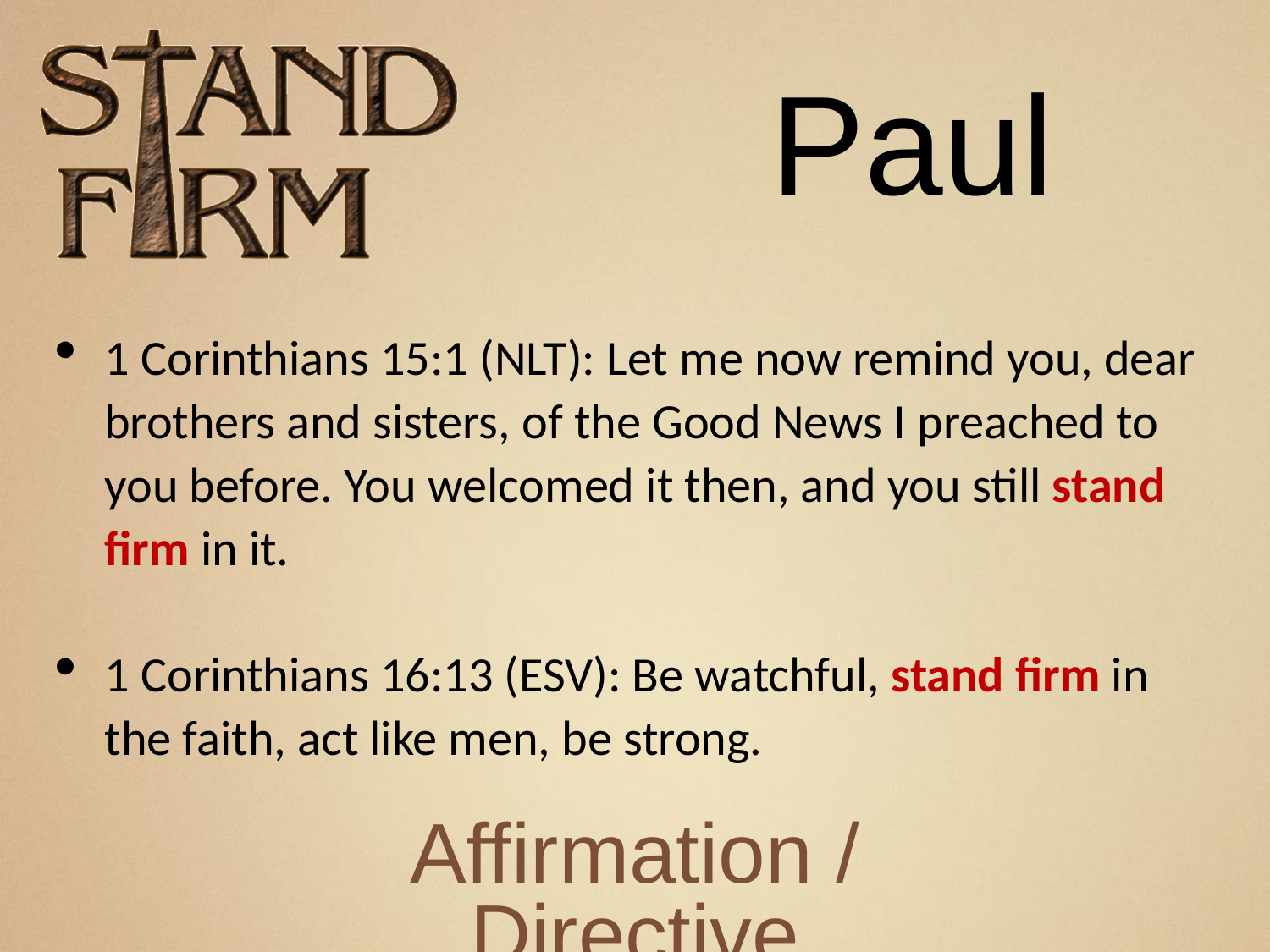

Paul
1 Corinthians 15:1 (NLT): Let me now remind you, dear brothers and sisters, of the Good News I preached to you before. You welcomed it then, and you still stand firm in it.

1 Corinthians 16:13 (ESV): Be watchful, stand firm in the faith, act like men, be strong.

Affirmation / Directive